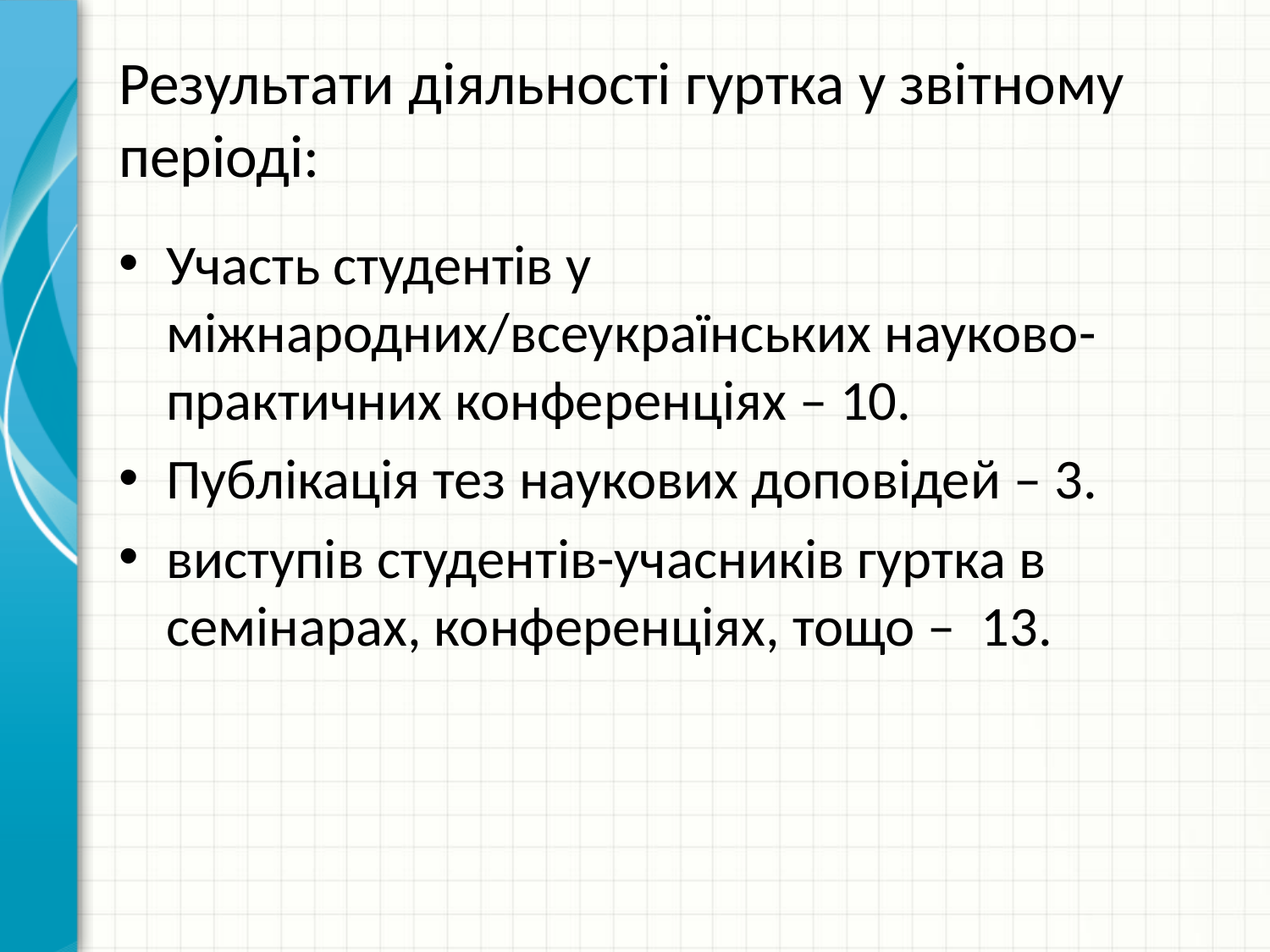

# Результати діяльності гуртка у звітному періоді:
Участь студентів у міжнародних/всеукраїнських науково-практичних конференціях – 10.
Публікація тез наукових доповідей – 3.
виступів студентів-учасників гуртка в семінарах, конференціях, тощо –  13.